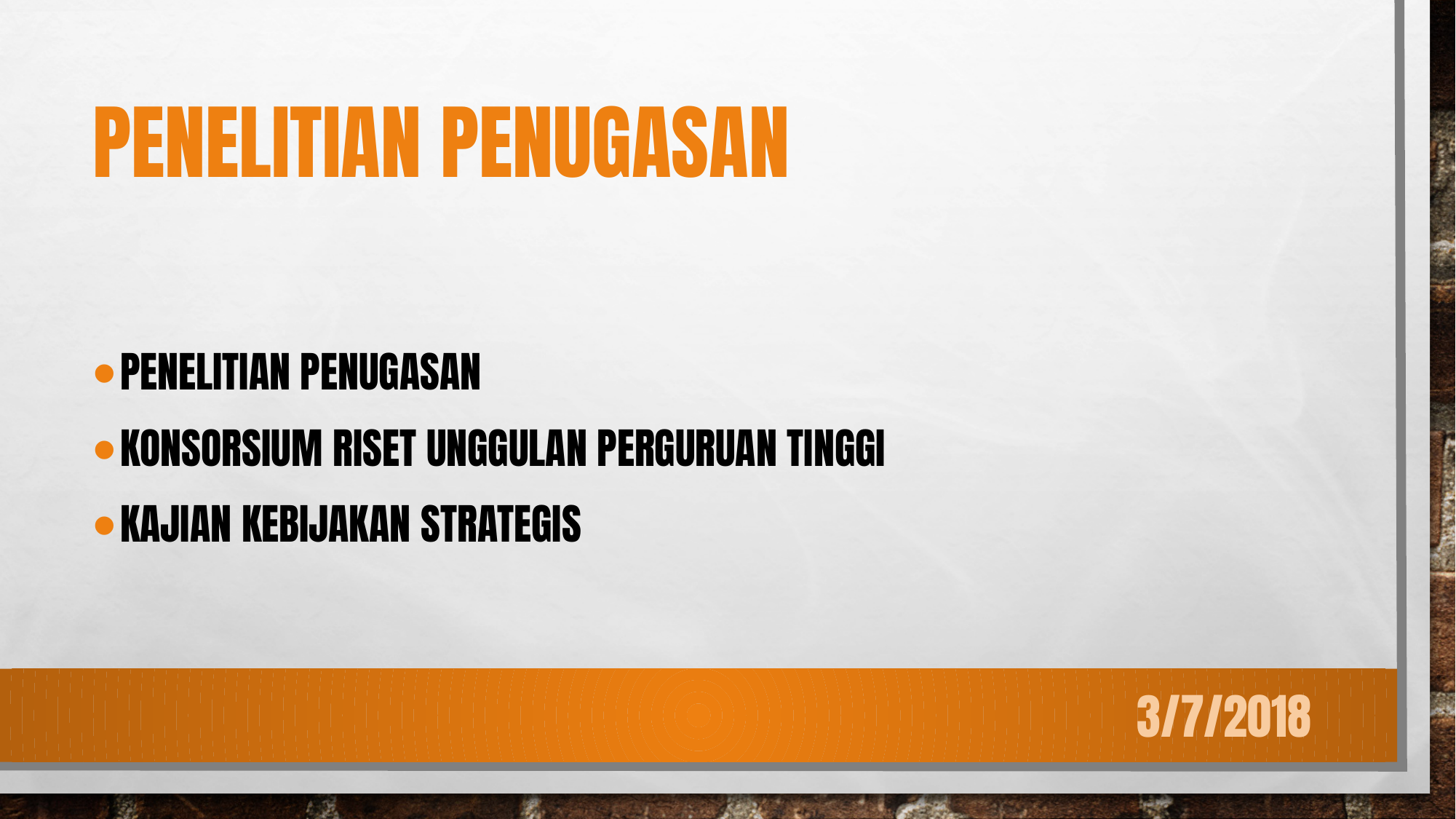

# Penelitian penugasan
Penelitian penugasan
Konsorsium riset unggulan perguruan tinggi
Kajian kebijakan strategis
3/7/2018